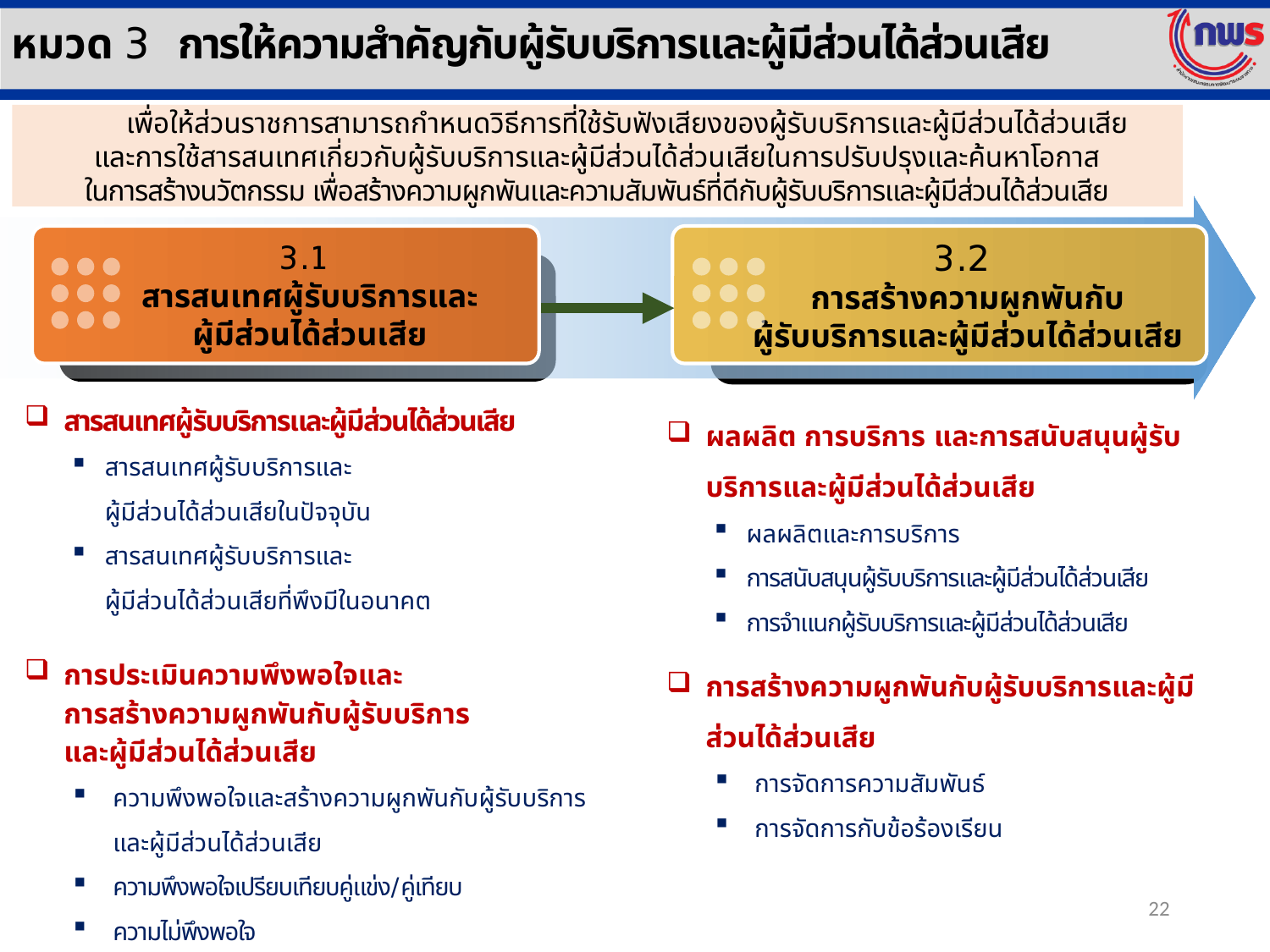

หมวด 3  การให้ความสำคัญกับผู้รับบริการและผู้มีส่วนได้ส่วนเสีย
       เพื่อให้ส่วนราชการสามารถกำหนดวิธีการที่ใช้รับฟังเสียงของผู้รับบริการและผู้มีส่วนได้ส่วนเสีย
และการใช้สารสนเทศเกี่ยวกับผู้รับบริการและผู้มีส่วนได้ส่วนเสียในการปรับปรุงและค้นหาโอกาส
ในการสร้างนวัตกรรม เพื่อสร้างความผูกพันและความสัมพันธ์ที่ดีกับผู้รับบริการและผู้มีส่วนได้ส่วนเสีย

3.1
สารสนเทศผู้รับบริการและ
ผู้มีส่วนได้ส่วนเสีย

3.2
การสร้างความผูกพันกับ
ผู้รับบริการและผู้มีส่วนได้ส่วนเสีย

สารสนเทศผู้รับบริการและผู้มีส่วนได้ส่วนเสีย
สารสนเทศผู้รับบริการและ
ผู้มีส่วนได้ส่วนเสียในปัจจุบัน
สารสนเทศผู้รับบริการและ
ผู้มีส่วนได้ส่วนเสียที่พึงมีในอนาคต

การประเมินความพึงพอใจและ
การสร้างความผูกพันกับผู้รับบริการ
และผู้มีส่วนได้ส่วนเสีย
ความพึงพอใจและสร้างความผูกพันกับผู้รับบริการและผู้มีส่วนได้ส่วนเสีย
ความพึงพอใจเปรียบเทียบคู่แข่ง/คู่เทียบ
ความไม่พึงพอใจ
ผลผลิต การบริการ และการสนับสนุนผู้รับบริการและผู้มีส่วนได้ส่วนเสีย
ผลผลิตและการบริการ
การสนับสนุนผู้รับบริการและผู้มีส่วนได้ส่วนเสีย
การจำแนกผู้รับบริการและผู้มีส่วนได้ส่วนเสีย

การสร้างความผูกพันกับผู้รับบริการและผู้มีส่วนได้ส่วนเสีย
การจัดการความสัมพันธ์
การจัดการกับข้อร้องเรียน

22